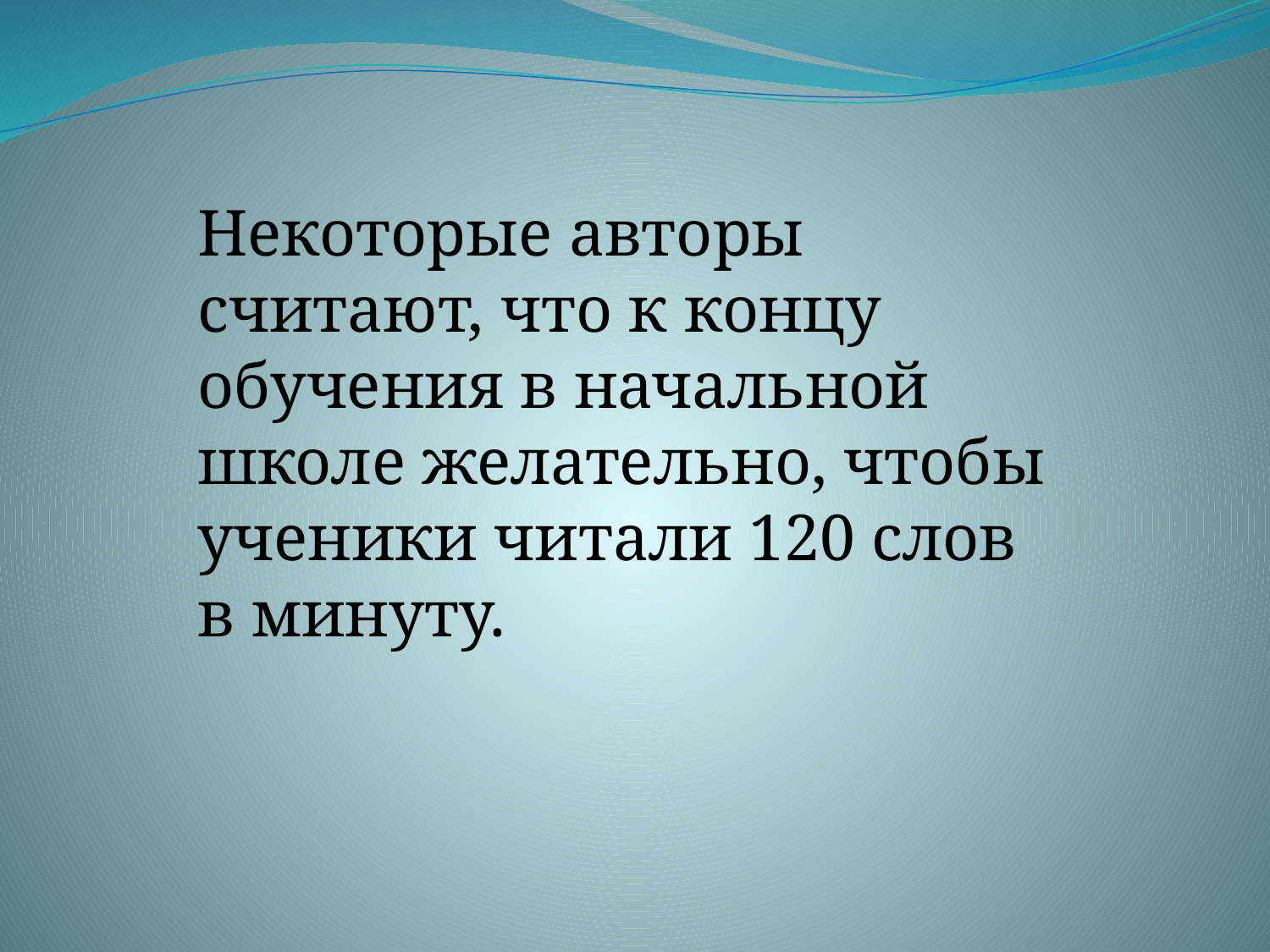

Некоторые авторы считают, что к концу обучения в начальной школе желательно, чтобы ученики читали 120 слов в минуту.